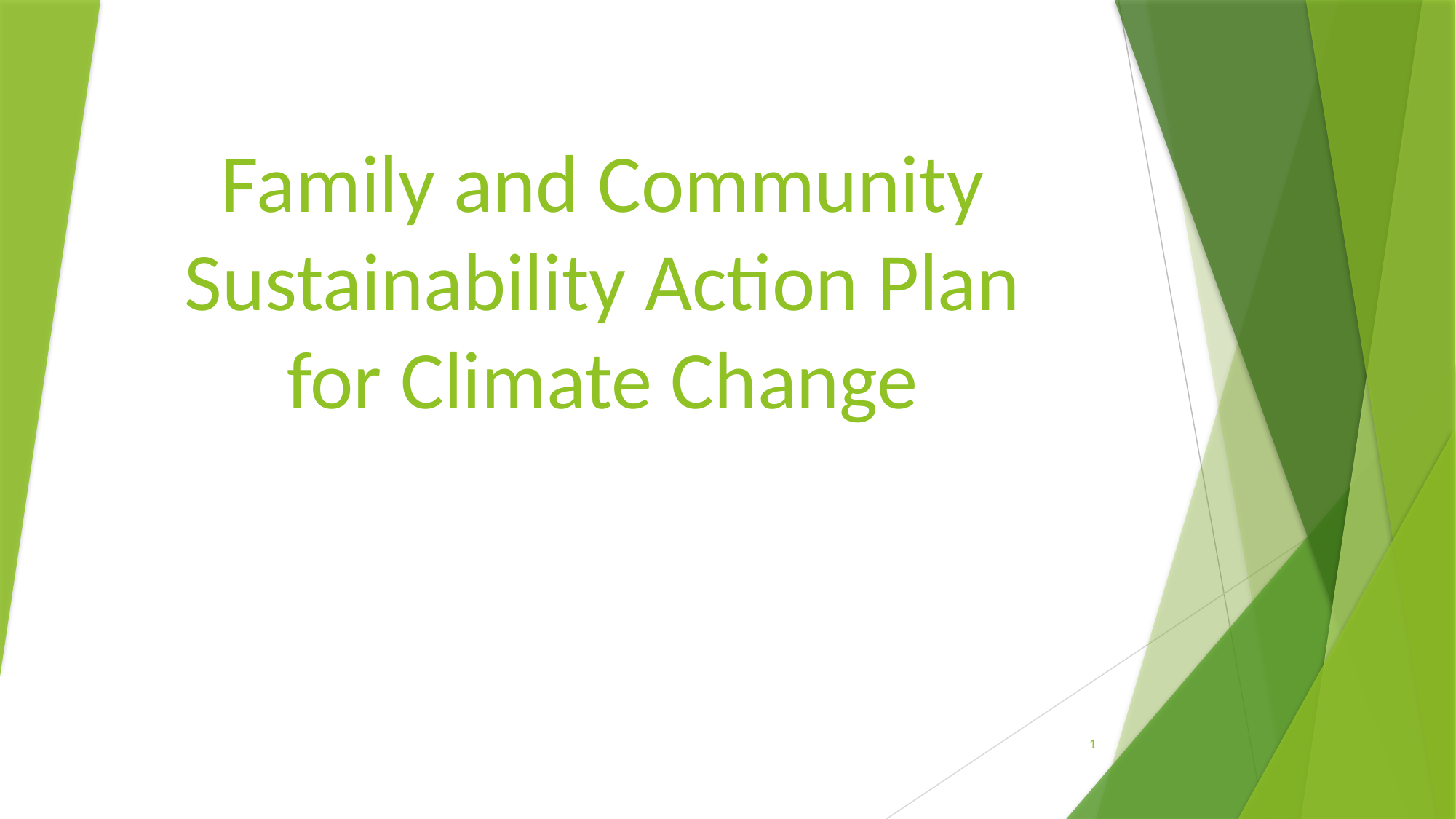

# Family and Community Sustainability Action Plan for Climate Change
1